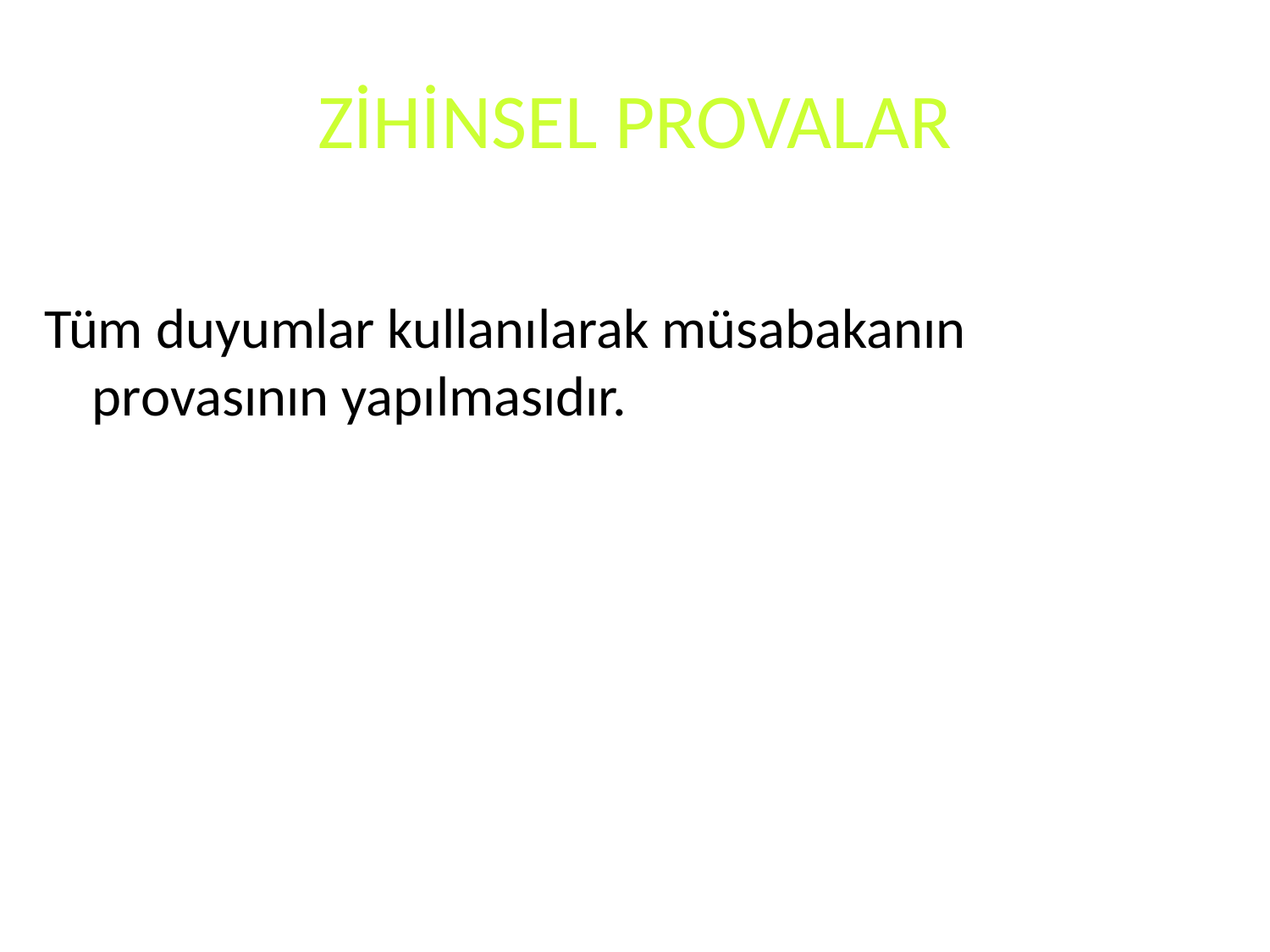

# ZİHİNSEL PROVALAR
Tüm duyumlar kullanılarak müsabakanın provasının yapılmasıdır.